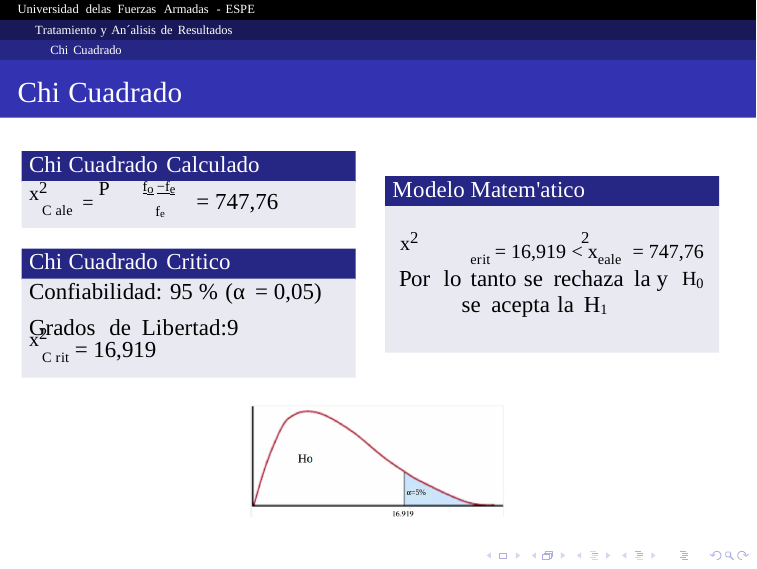

Universidad  delas Fuerzas  Armadas  - ESPE

Tratamiento y An´alisis de Resultados

Chi Cuadrado

Chi Cuadrado

Chi Cuadrado Calculado

Modelo Matem'atico

x2                      fo −fe
C ale  = P
= 747,76
fe

x2                                      2
Por  lo tanto se rechaza la y se acepta la H1
erit = 16,919 < xeale  = 747,76
H0

Chi Cuadrado Critico

Confiabilidad: 95 % (α = 0,05)
x2
Grados  de Libertad:9
C rit = 16,919